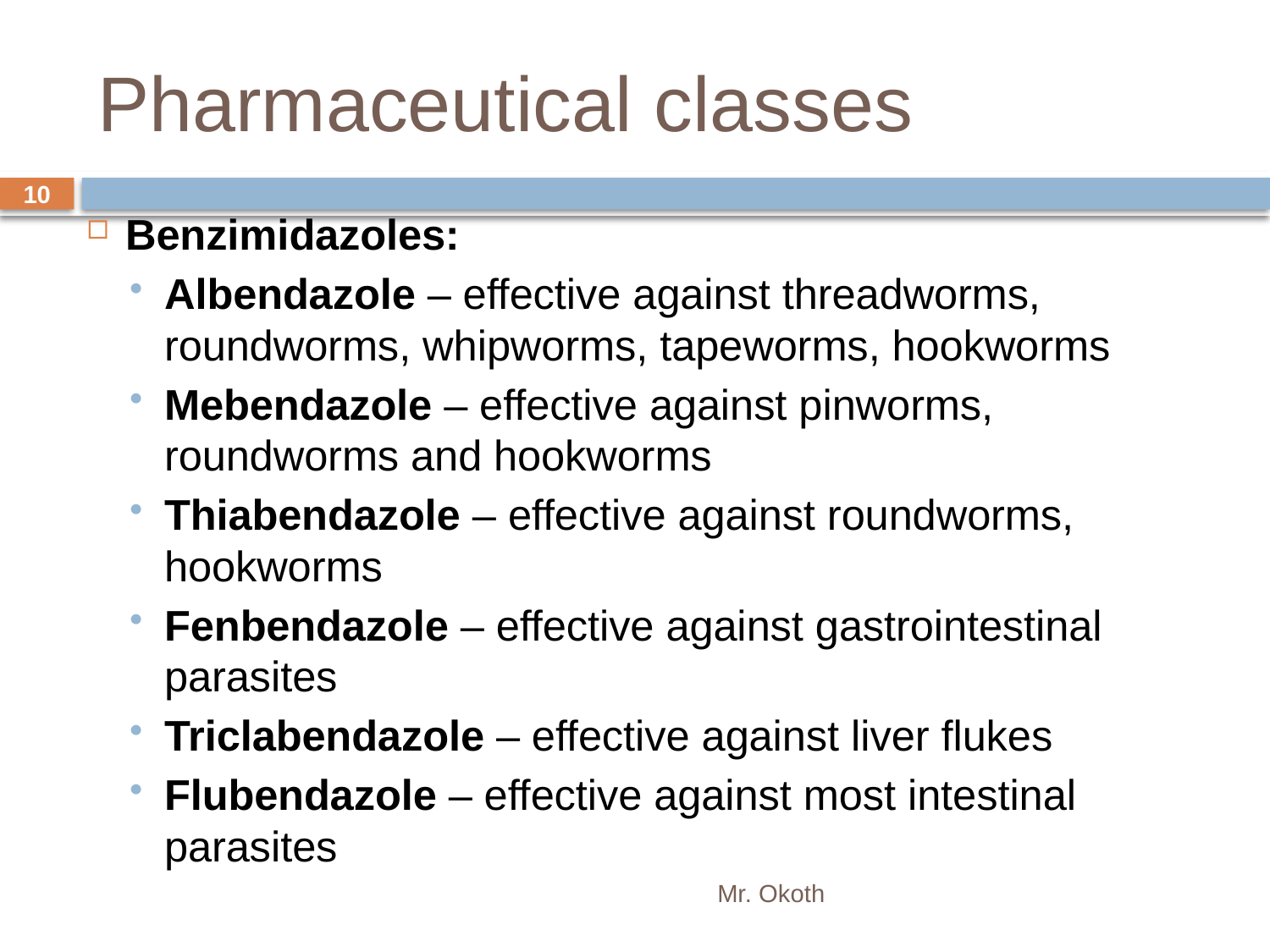

# Pharmaceutical classes
10
Benzimidazoles:
Albendazole – effective against threadworms, roundworms, whipworms, tapeworms, hookworms
Mebendazole – effective against pinworms, roundworms and hookworms
Thiabendazole – effective against roundworms, hookworms
Fenbendazole – effective against gastrointestinal parasites
Triclabendazole – effective against liver flukes
Flubendazole – effective against most intestinal parasites

Mr. Okoth